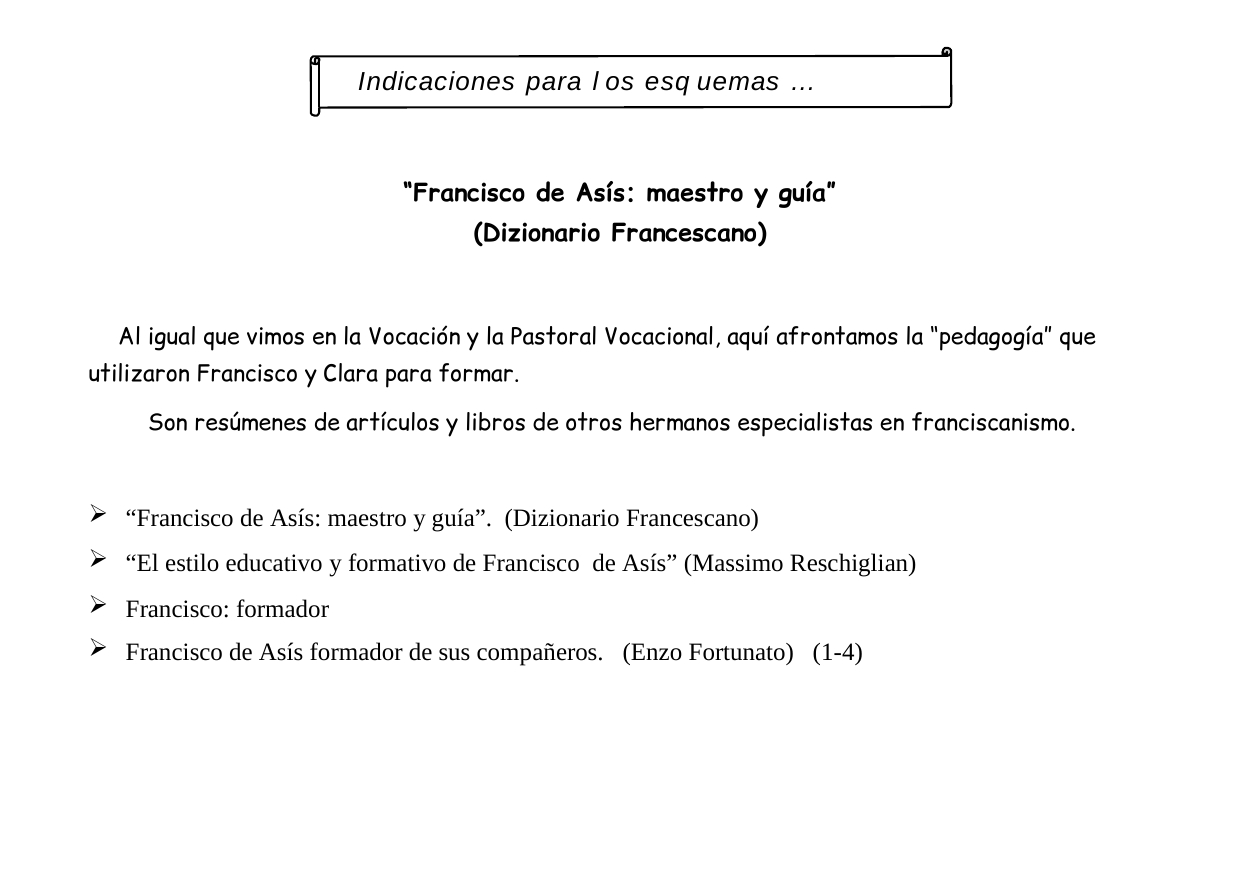

Indicaciones para l os esq uemas …
“Francisco de Asís: maestro y guía” (Dizionario Francescano)
Al igual que vimos en la Vocación y la Pastoral Vocacional, aquí afrontamos la “pedagogía” que utilizaron Francisco y Clara para formar.

Son resúmenes de artículos y libros de otros hermanos especialistas en franciscanismo.

“Francisco de Asís: maestro y guía”.  (Dizionario Francescano)
“El estilo educativo y formativo de Francisco  de Asís” (Massimo Reschiglian)
Francisco: formador
Francisco de Asís formador de sus compañeros.   (Enzo Fortunato)   (1-4)